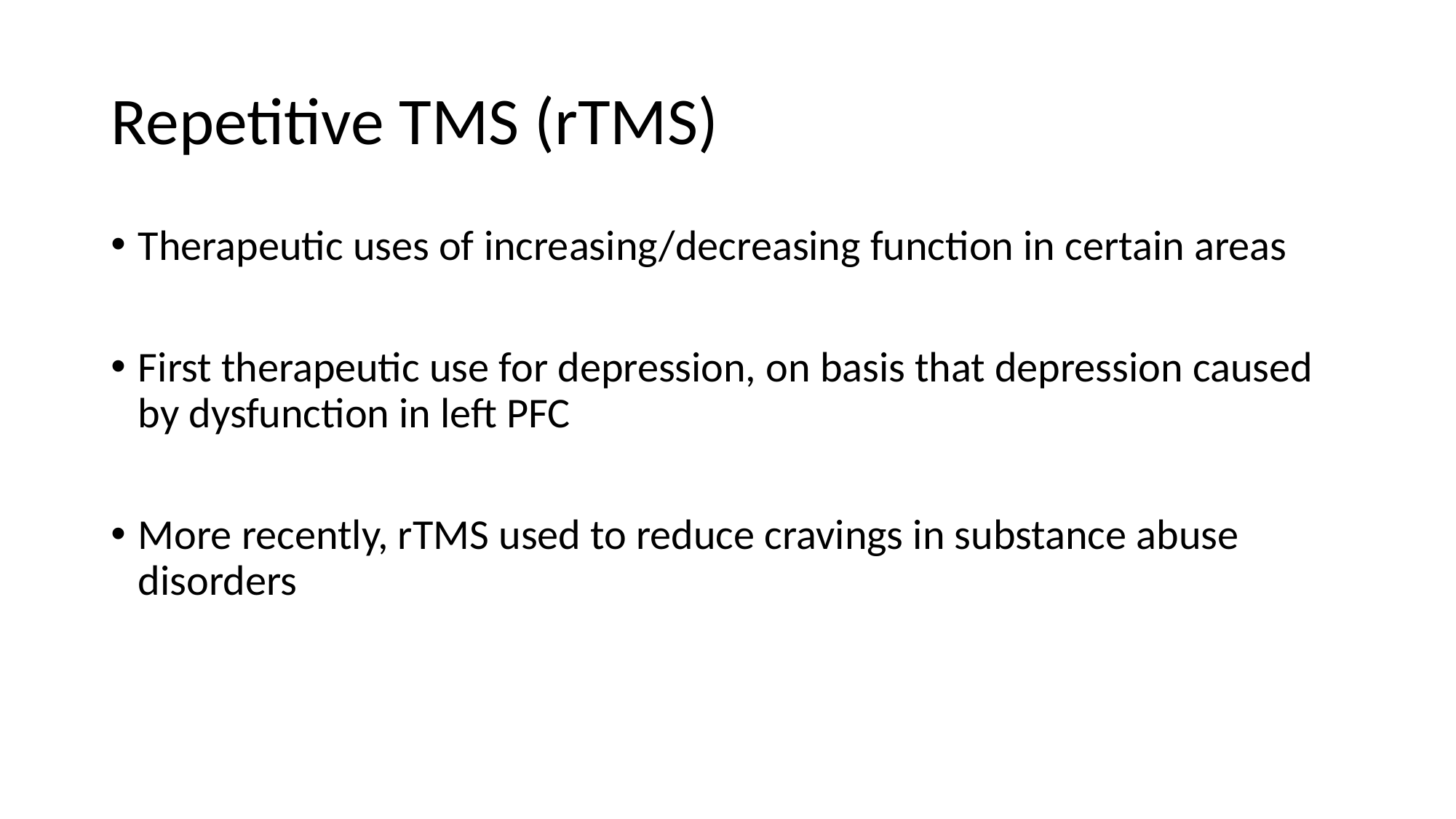

# Repetitive TMS (rTMS)
Therapeutic uses of increasing/decreasing function in certain areas

First therapeutic use for depression, on basis that depression caused by dysfunction in left PFC

More recently, rTMS used to reduce cravings in substance abuse disorders